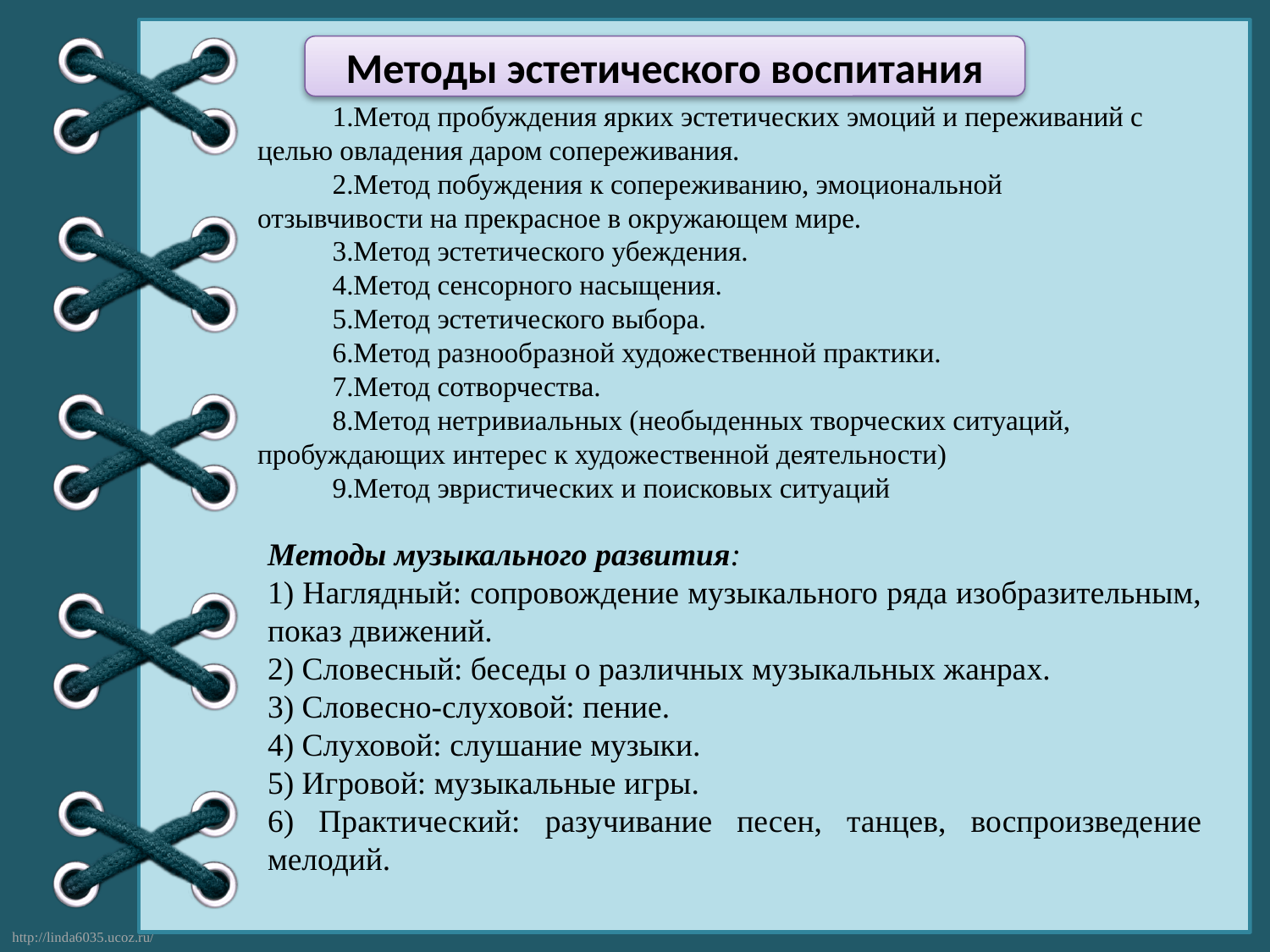

1.Метод пробуждения ярких эстетических эмоций и переживаний с целью овладения даром сопереживания.
2.Метод побуждения к сопереживанию, эмоциональной отзывчивости на прекрасное в окружающем мире.
3.Метод эстетического убеждения.
4.Метод сенсорного насыщения.
5.Метод эстетического выбора.
6.Метод разнообразной художественной практики.
7.Метод сотворчества.
8.Метод нетривиальных (необыденных творческих ситуаций, пробуждающих интерес к художественной деятельности)
9.Метод эвристических и поисковых ситуаций

Методы эстетического воспитания

Методы музыкального развития:
1) Наглядный: сопровождение музыкального ряда изобразительным, показ движений.
2) Словесный: беседы о различных музыкальных жанрах.
3) Словесно-слуховой: пение.
4) Слуховой: слушание музыки.
5) Игровой: музыкальные игры.
6) Практический: разучивание песен, танцев, воспроизведение мелодий.